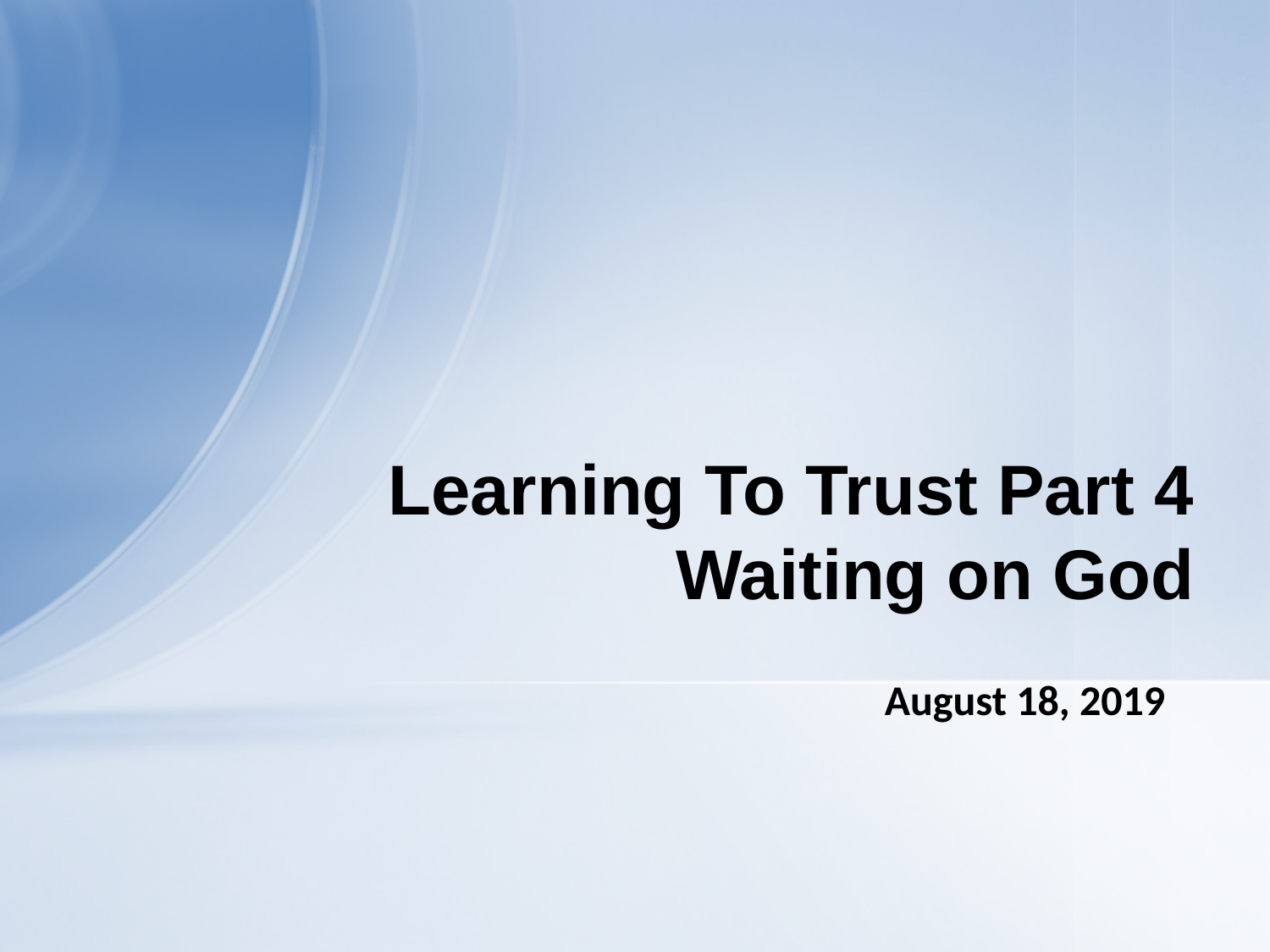

# Learning To Trust Part 4 Waiting on God
August 18, 2019